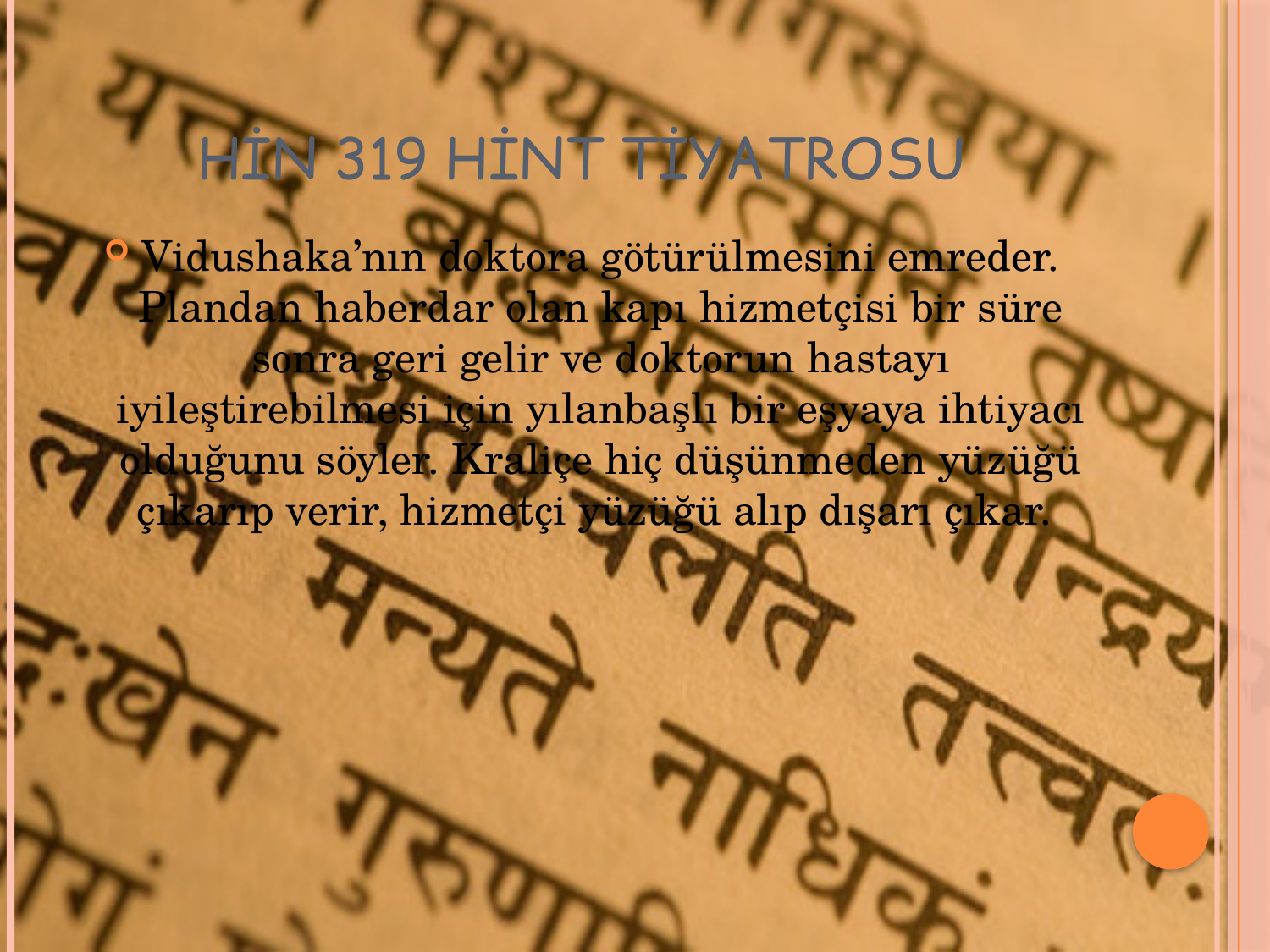

# HİN 319 Hint Tiyatrosu
Vidushaka’nın doktora götürülmesini emreder. Plandan haberdar olan kapı hizmetçisi bir süre sonra geri gelir ve doktorun hastayı iyileştirebilmesi için yılanbaşlı bir eşyaya ihtiyacı olduğunu söyler. Kraliçe hiç düşünmeden yüzüğü çıkarıp verir, hizmetçi yüzüğü alıp dışarı çıkar.